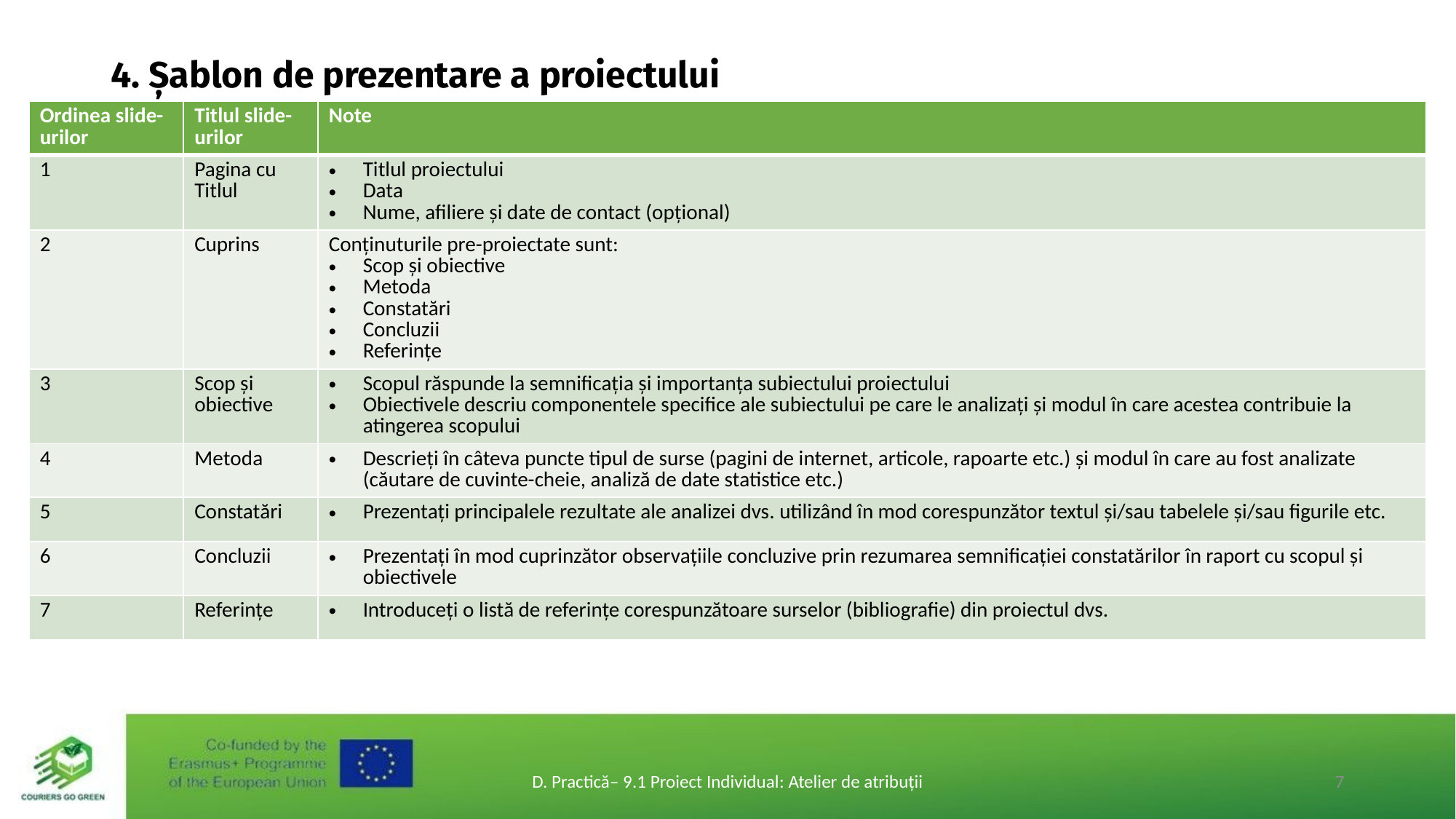

# 4. Șablon de prezentare a proiectului
| Ordinea slide-urilor | Titlul slide-urilor | Note |
| --- | --- | --- |
| 1 | Pagina cu Titlul | Titlul proiectului Data Nume, afiliere și date de contact (opțional) |
| 2 | Cuprins | Conținuturile pre-proiectate sunt: Scop și obiective Metoda Constatări Concluzii Referințe |
| 3 | Scop și obiective | Scopul răspunde la semnificația și importanța subiectului proiectului Obiectivele descriu componentele specifice ale subiectului pe care le analizați și modul în care acestea contribuie la atingerea scopului |
| 4 | Metoda | Descrieți în câteva puncte tipul de surse (pagini de internet, articole, rapoarte etc.) și modul în care au fost analizate (căutare de cuvinte-cheie, analiză de date statistice etc.) |
| 5 | Constatări | Prezentați principalele rezultate ale analizei dvs. utilizând în mod corespunzător textul și/sau tabelele și/sau figurile etc. |
| 6 | Concluzii | Prezentați în mod cuprinzător observațiile concluzive prin rezumarea semnificației constatărilor în raport cu scopul și obiectivele |
| 7 | Referințe | Introduceți o listă de referințe corespunzătoare surselor (bibliografie) din proiectul dvs. |
D. Practică– 9.1 Proiect Individual: Atelier de atribuții
7